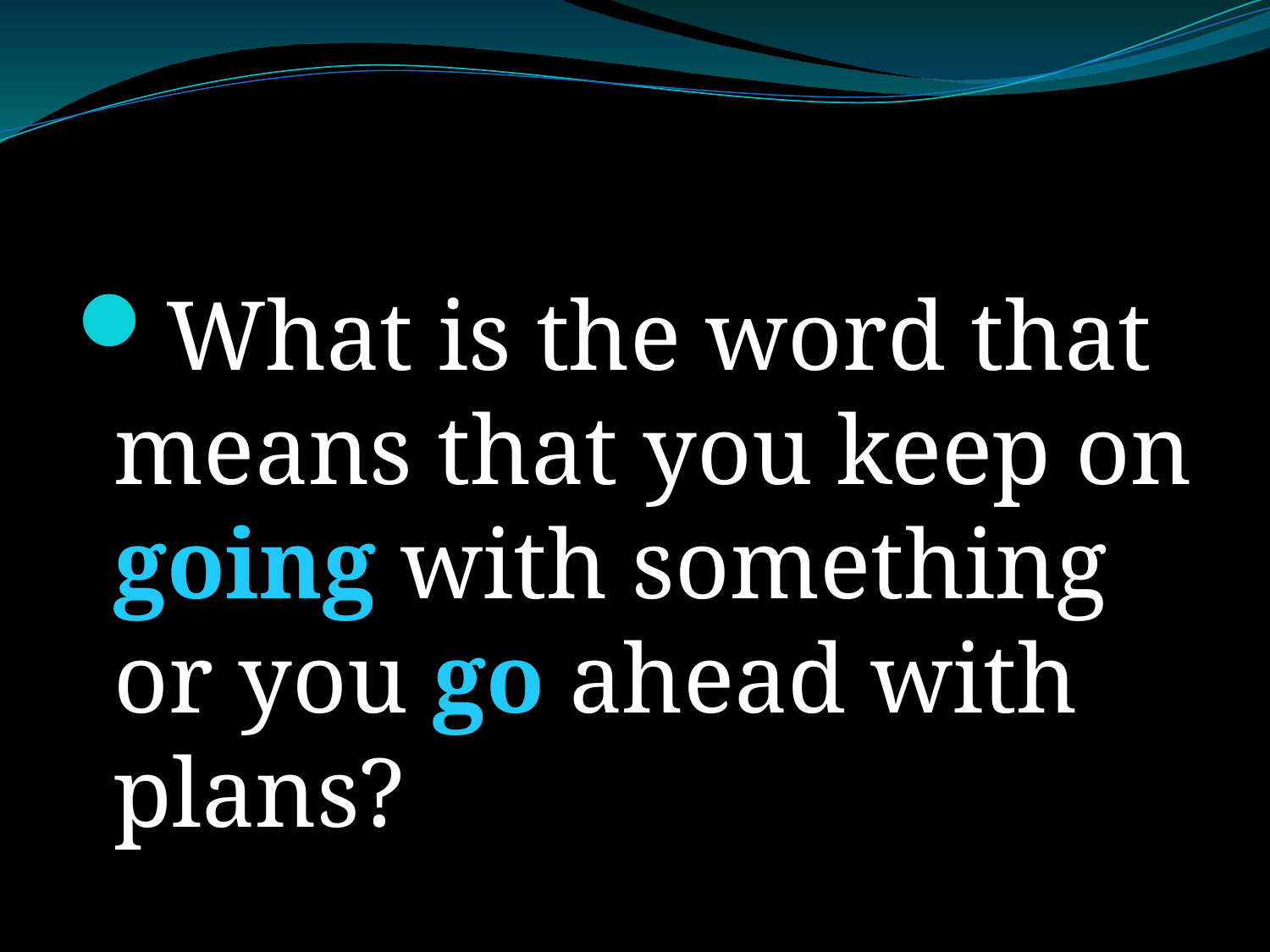

#
What is the word that means that you keep on going with something or you go ahead with plans?